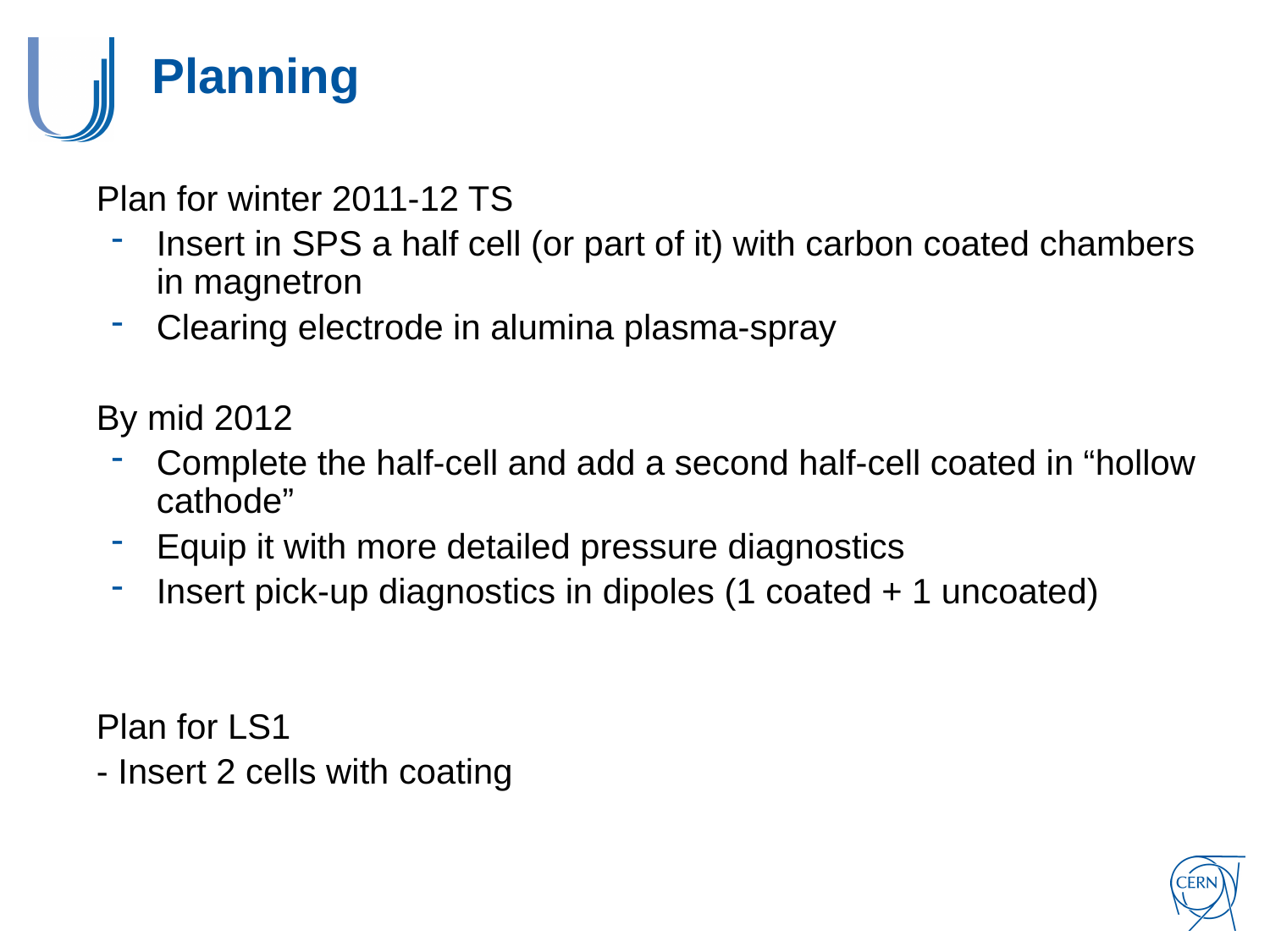

# Planning
Plan for winter 2011-12 TS
Insert in SPS a half cell (or part of it) with carbon coated chambers in magnetron
Clearing electrode in alumina plasma-spray

By mid 2012
Complete the half-cell and add a second half-cell coated in “hollow cathode”
Equip it with more detailed pressure diagnostics
Insert pick-up diagnostics in dipoles (1 coated + 1 uncoated)

Plan for LS1
- Insert 2 cells with coating